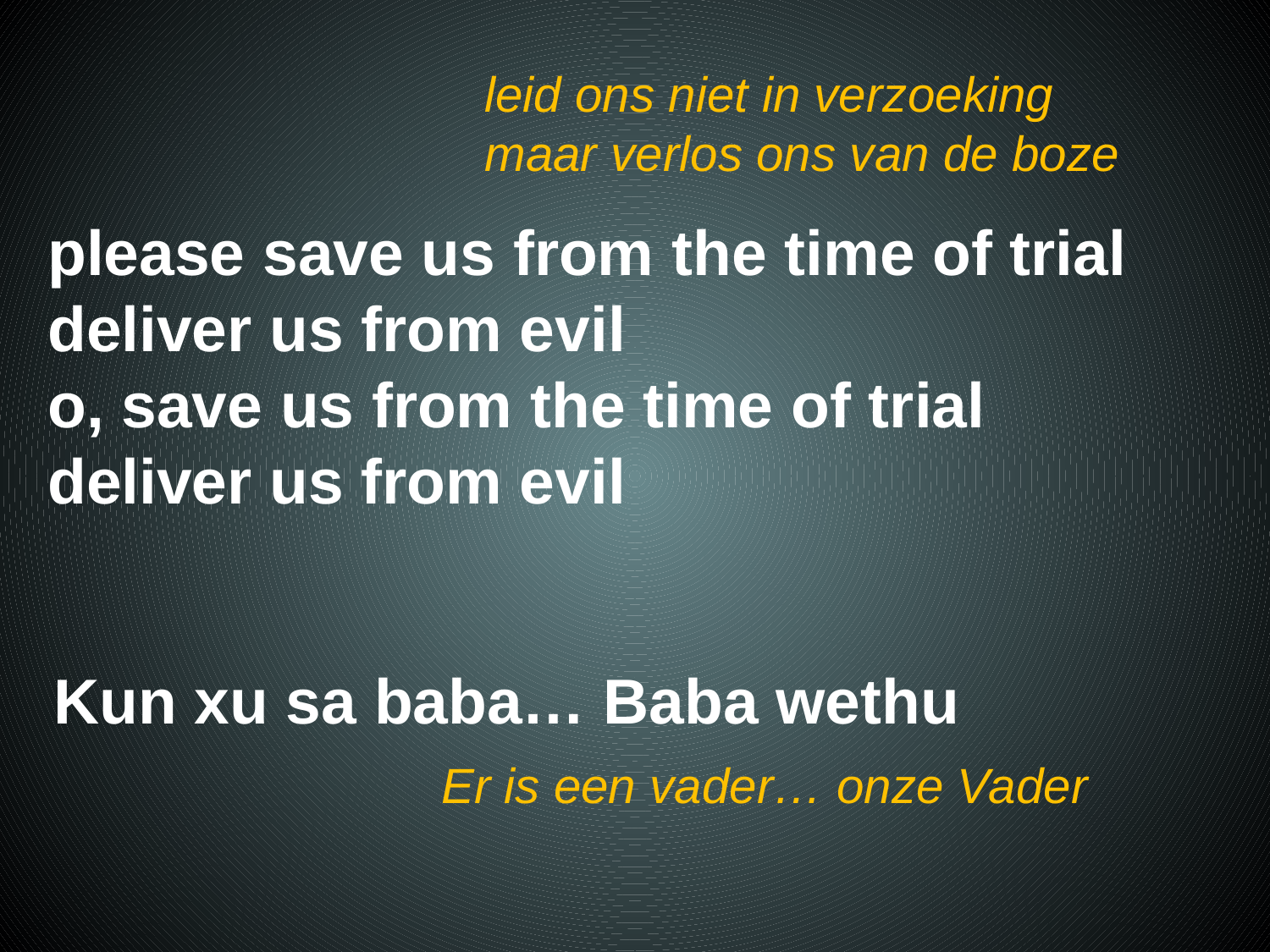

leid ons niet in verzoeking
maar verlos ons van de boze
  please save us from the time of trial
  deliver us from evil
  o, save us from the time of trial
  deliver us from evil

   Kun xu sa baba… Baba wethu
Er is een vader… onze Vader